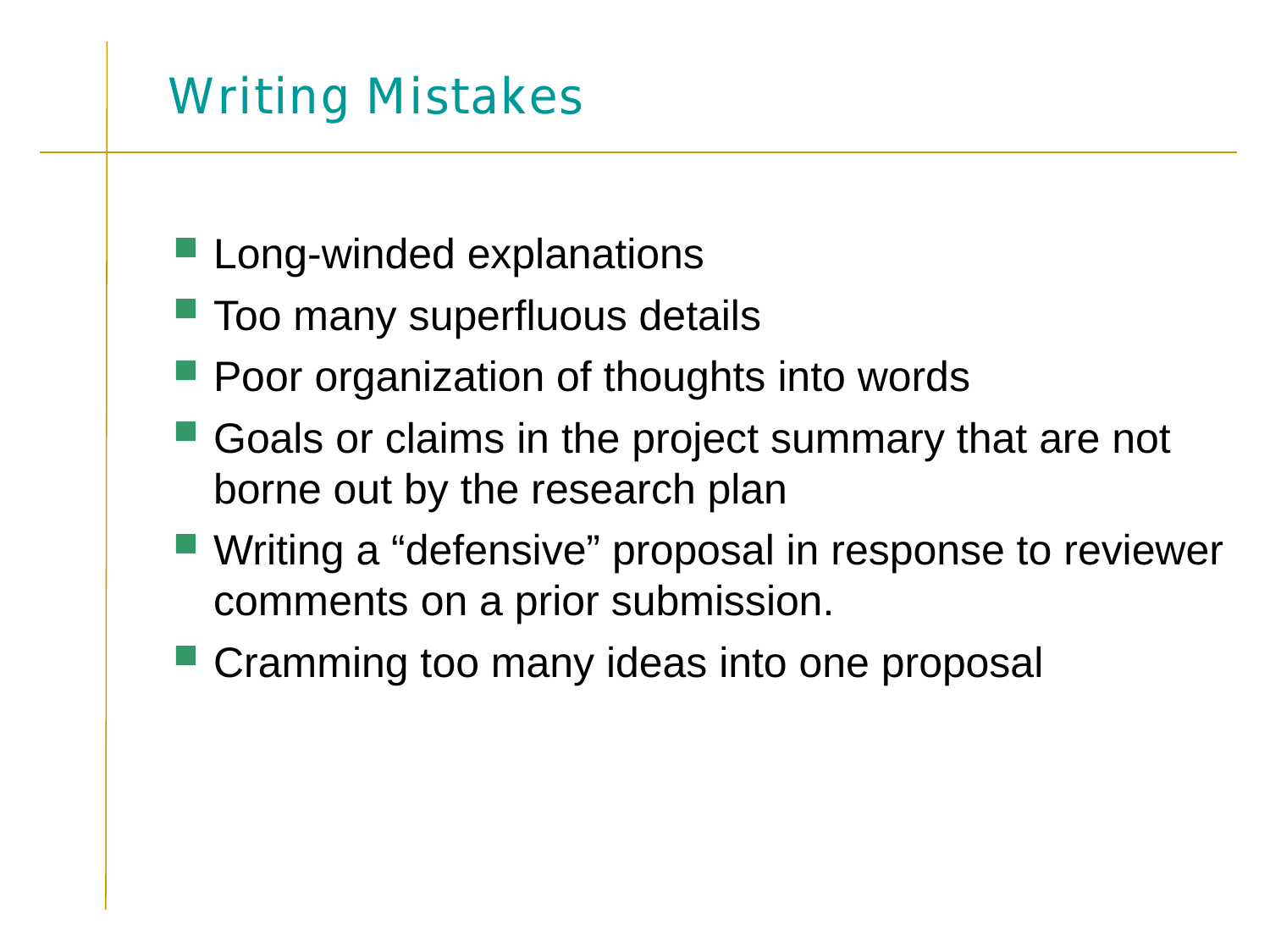

# Writing Mistakes
Long-winded explanations
Too many superfluous details
Poor organization of thoughts into words
Goals or claims in the project summary that are not borne out by the research plan
Writing a “defensive” proposal in response to reviewer comments on a prior submission.
Cramming too many ideas into one proposal